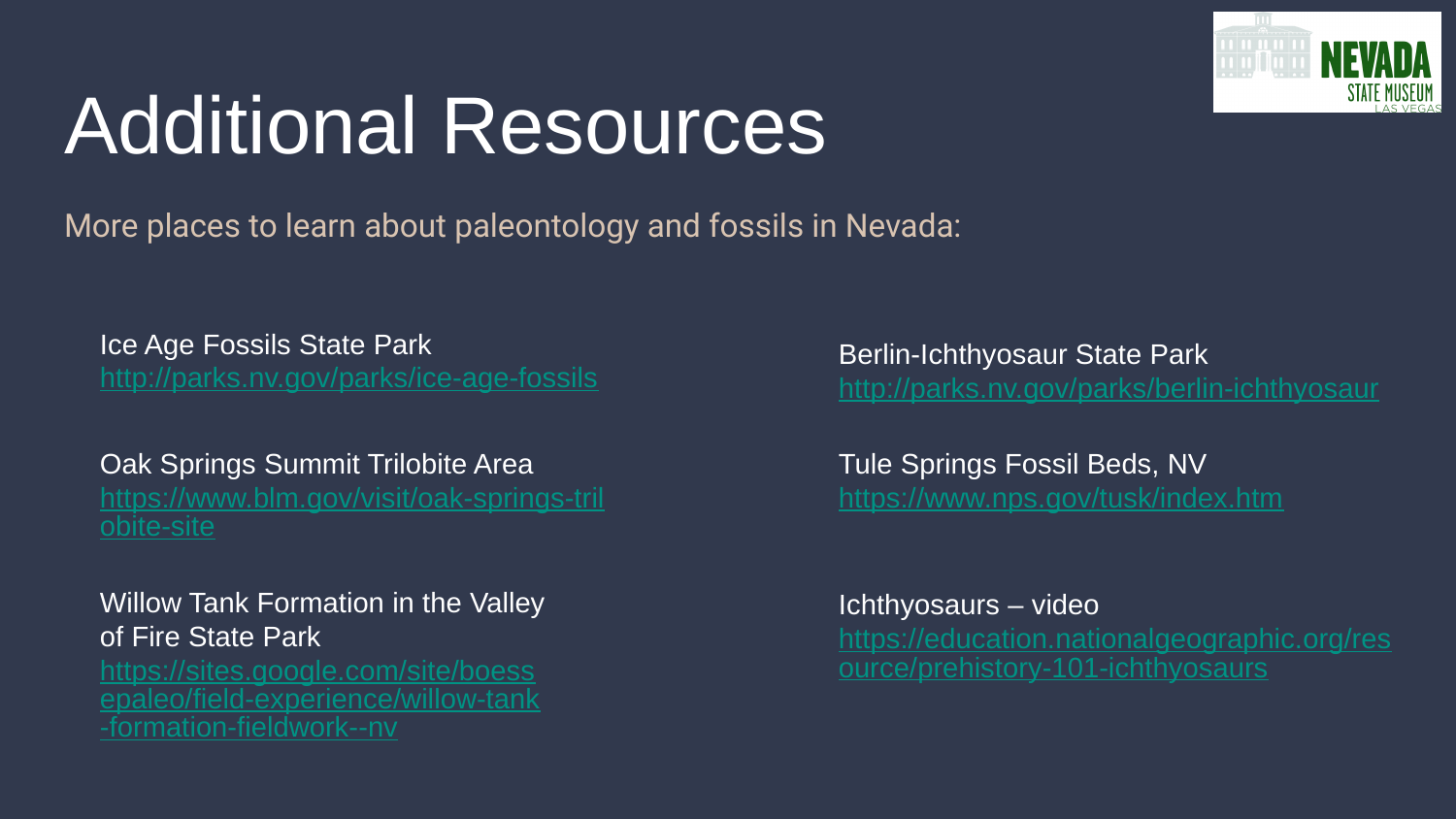

# Additional Resources
More places to learn about paleontology and fossils in Nevada:
Ice Age Fossils State Park
http://parks.nv.gov/parks/ice-age-fossils
Berlin-Ichthyosaur State Park
http://parks.nv.gov/parks/berlin-ichthyosaur

Oak Springs Summit Trilobite Area
https://www.blm.gov/visit/oak-springs-trilobite-site
Tule Springs Fossil Beds, NV
https://www.nps.gov/tusk/index.htm
Willow Tank Formation in the Valley of Fire State Park
https://sites.google.com/site/boessepaleo/field-experience/willow-tank-formation-fieldwork--nv
Ichthyosaurs – video
https://education.nationalgeographic.org/resource/prehistory-101-ichthyosaurs